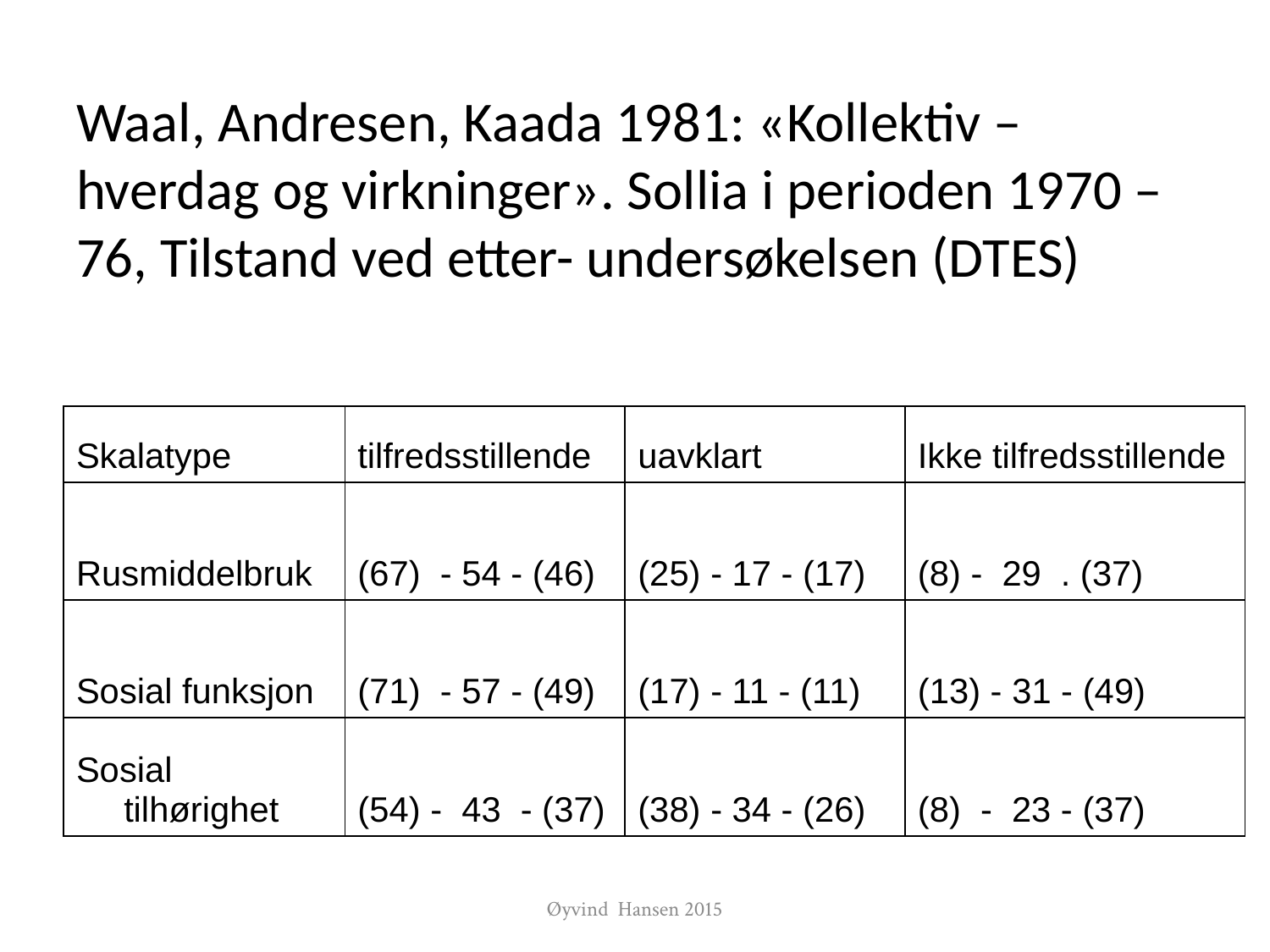

# Waal, Andresen, Kaada 1981: «Kollektiv – hverdag og virkninger». Sollia i perioden 1970 – 76, Tilstand ved etter- undersøkelsen (DTES)
| Skalatype | tilfredsstillende | uavklart | Ikke tilfredsstillende |
| --- | --- | --- | --- |
| Rusmiddelbruk | (67) - 54 - (46) | (25) - 17 - (17) | (8) - 29 . (37) |
| Sosial funksjon | (71) - 57 - (49) | (17) - 11 - (11) | (13) - 31 - (49) |
| Sosial tilhørighet | (54) - 43 - (37) | (38) - 34 - (26) | (8) - 23 - (37) |
Øyvind  Hansen 2015